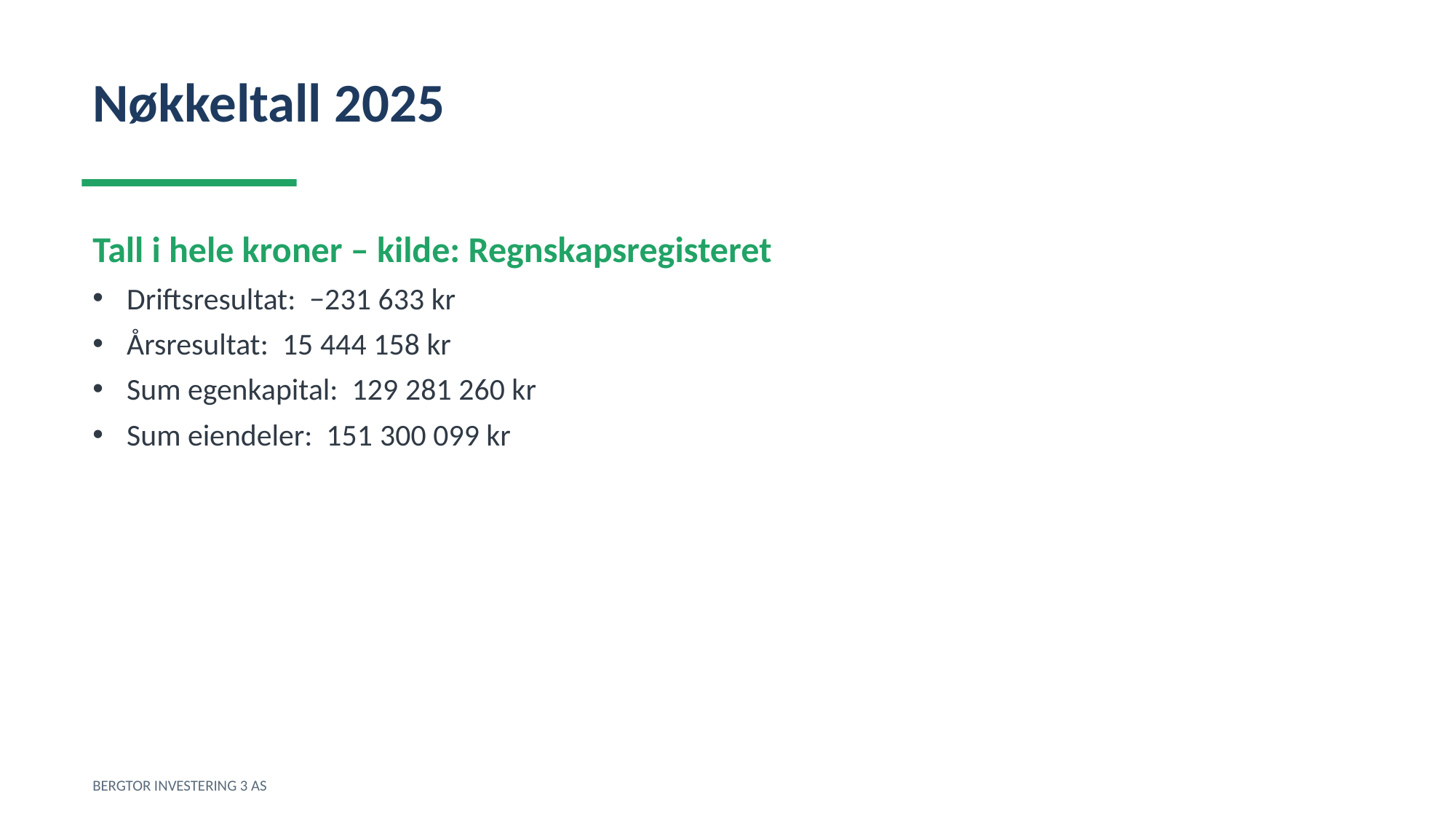

Nøkkeltall 2025

Tall i hele kroner – kilde: Regnskapsregisteret
Driftsresultat:  −231 633 kr
Årsresultat:  15 444 158 kr
Sum egenkapital:  129 281 260 kr
Sum eiendeler:  151 300 099 kr
BERGTOR INVESTERING 3 AS